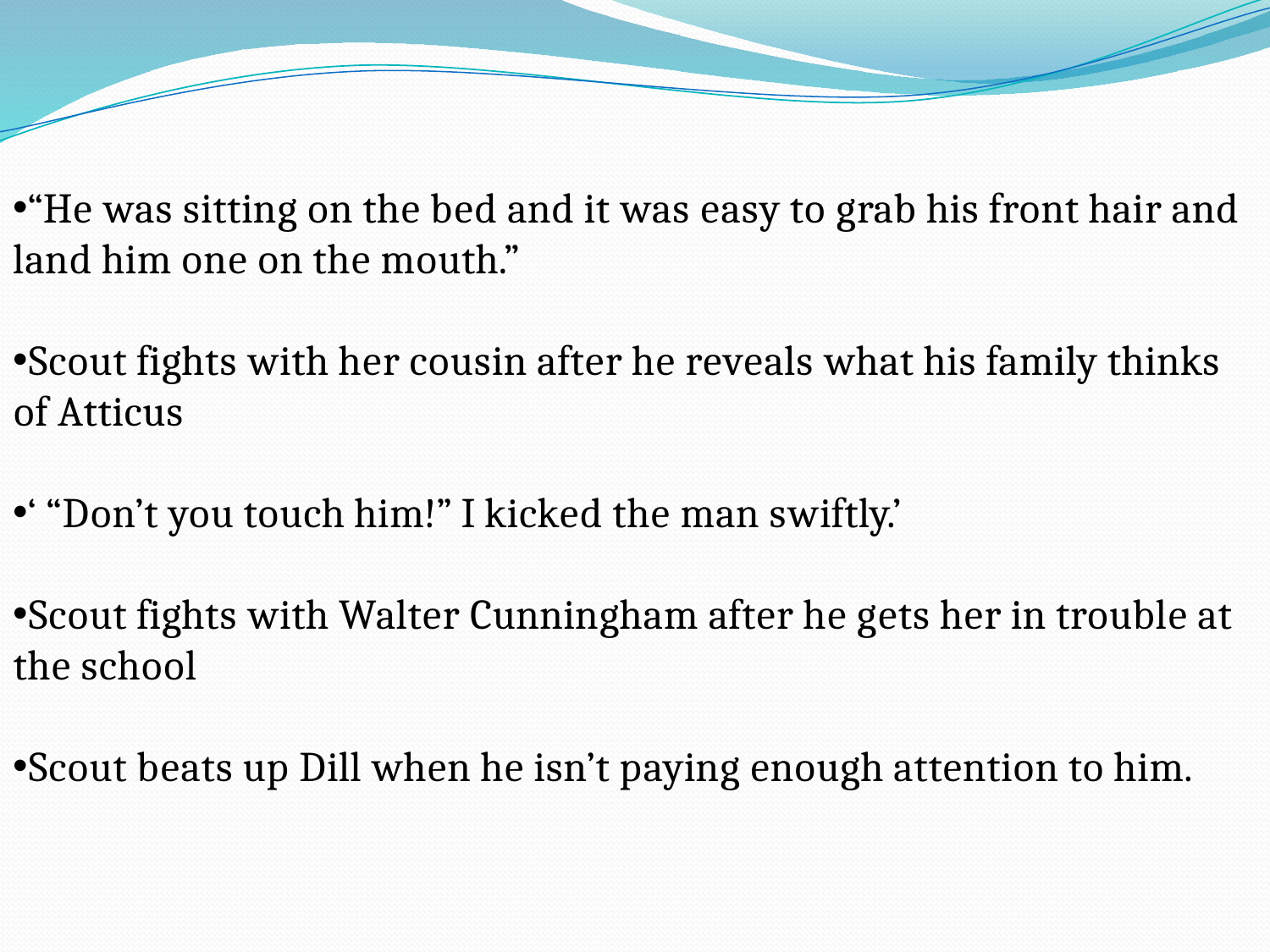

“He was sitting on the bed and it was easy to grab his front hair and land him one on the mouth.”

Scout fights with her cousin after he reveals what his family thinks of Atticus

‘ “Don’t you touch him!” I kicked the man swiftly.’

Scout fights with Walter Cunningham after he gets her in trouble at the school

Scout beats up Dill when he isn’t paying enough attention to him.